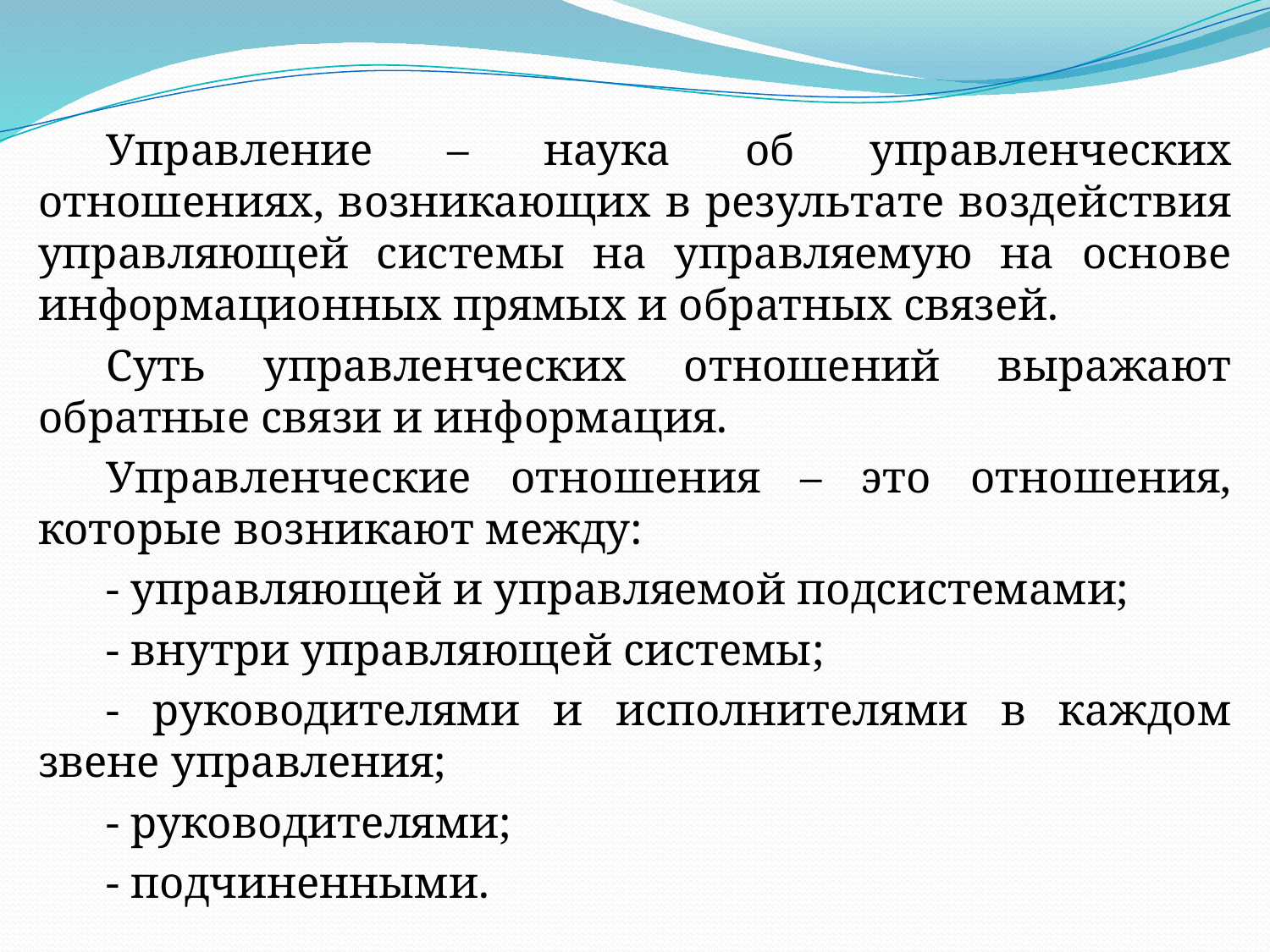

Управление – наука об управленческих отношениях, возникающих в результате воздействия управляющей системы на управляемую на основе информационных прямых и обратных связей.
Суть управленческих отношений выражают обратные связи и информация.
Управленческие отношения – это отношения, которые возникают между:
- управляющей и управляемой подсистемами;
- внутри управляющей системы;
- руководителями и исполнителями в каждом звене управления;
- руководителями;
- подчиненными.